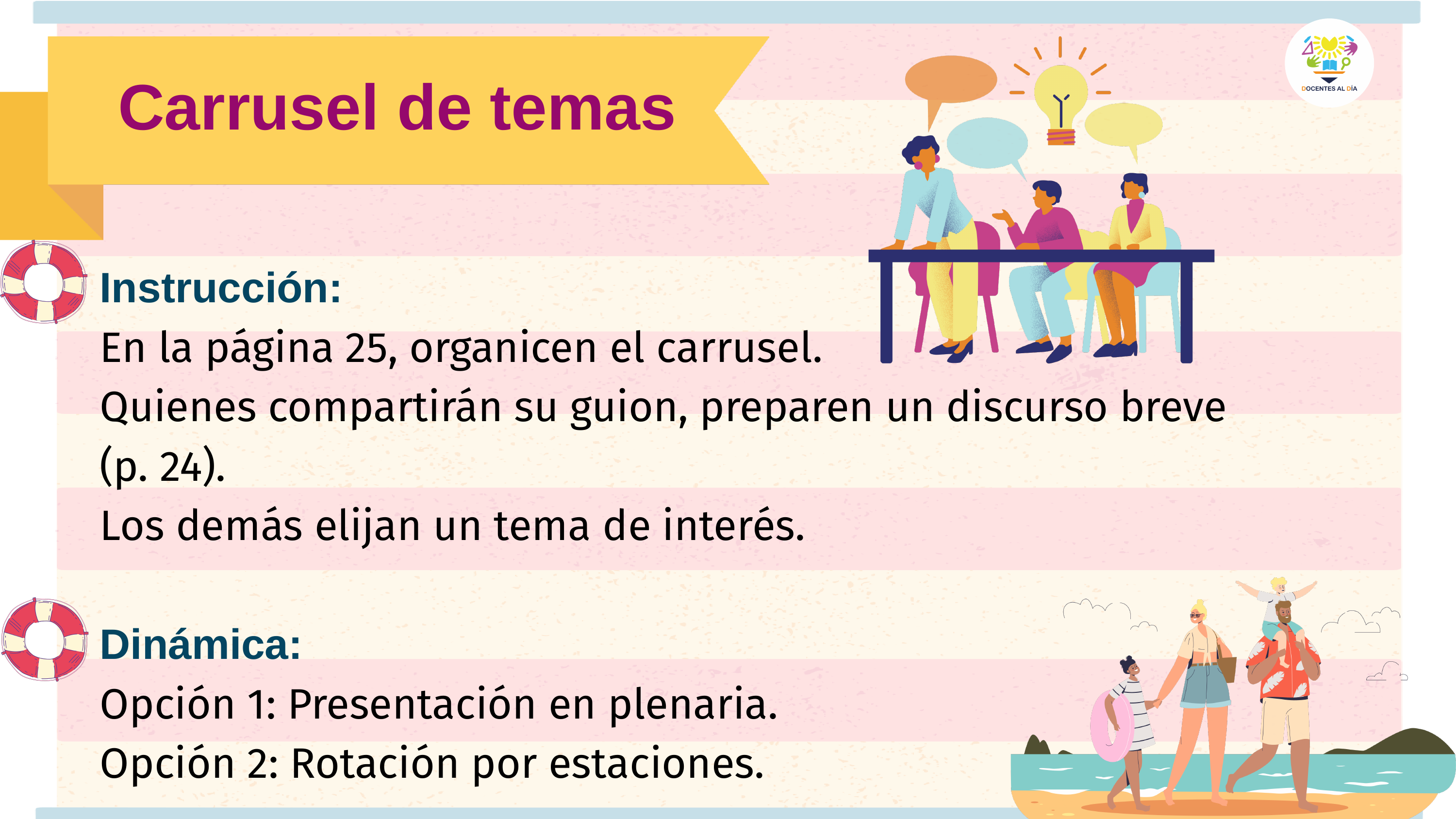

Carrusel de temas

Instrucción:
En la página 25, organicen el carrusel.
Quienes compartirán su guion, preparen un discurso breve (p. 24).
Los demás elijan un tema de interés.

Dinámica:
Opción 1: Presentación en plenaria.
Opción 2: Rotación por estaciones.